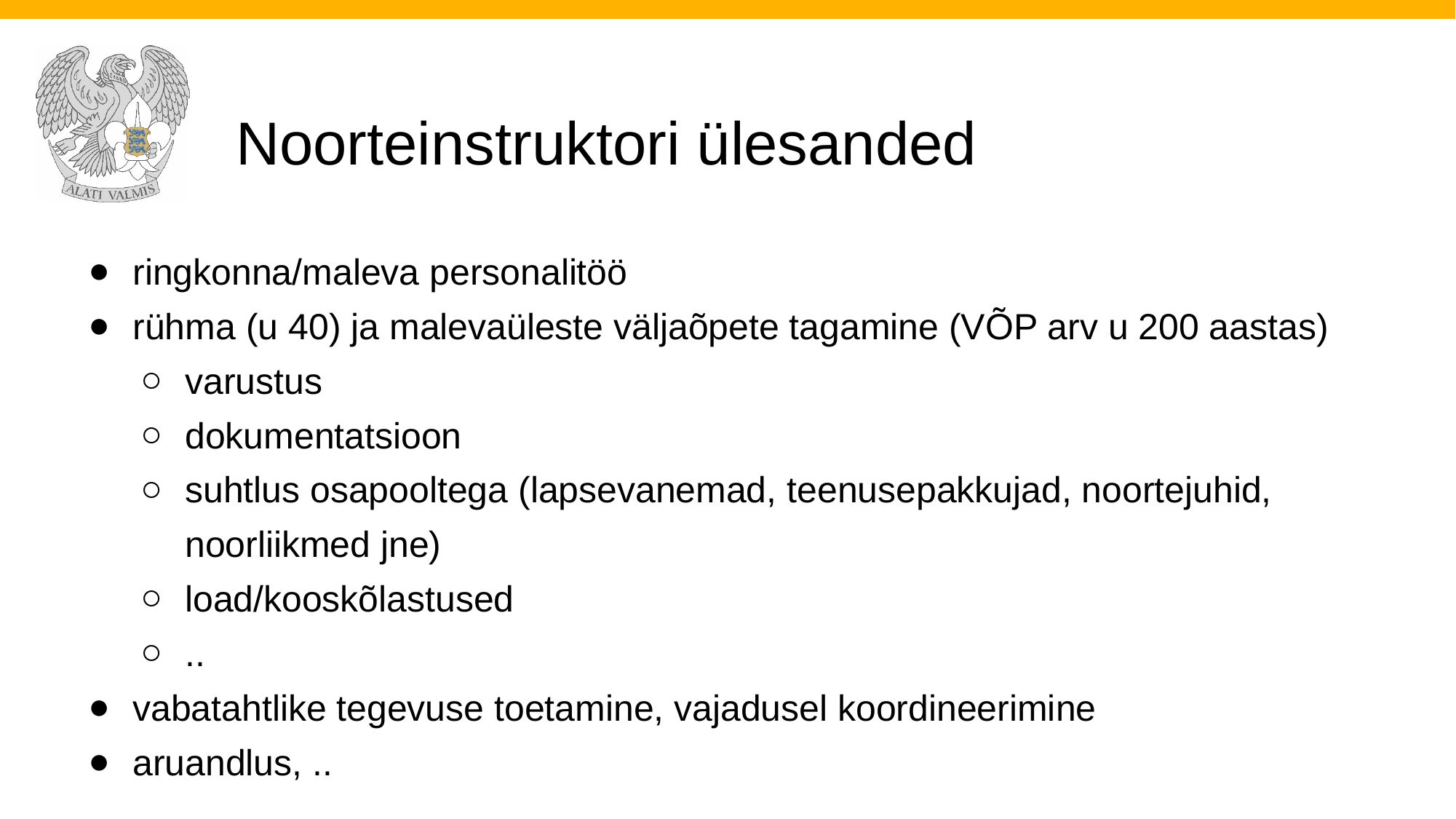

# Noorteinstruktori ülesanded
ringkonna/maleva personalitöö
rühma (u 40) ja malevaüleste väljaõpete tagamine (VÕP arv u 200 aastas)
varustus
dokumentatsioon
suhtlus osapooltega (lapsevanemad, teenusepakkujad, noortejuhid, noorliikmed jne)
load/kooskõlastused
..
vabatahtlike tegevuse toetamine, vajadusel koordineerimine
aruandlus, ..